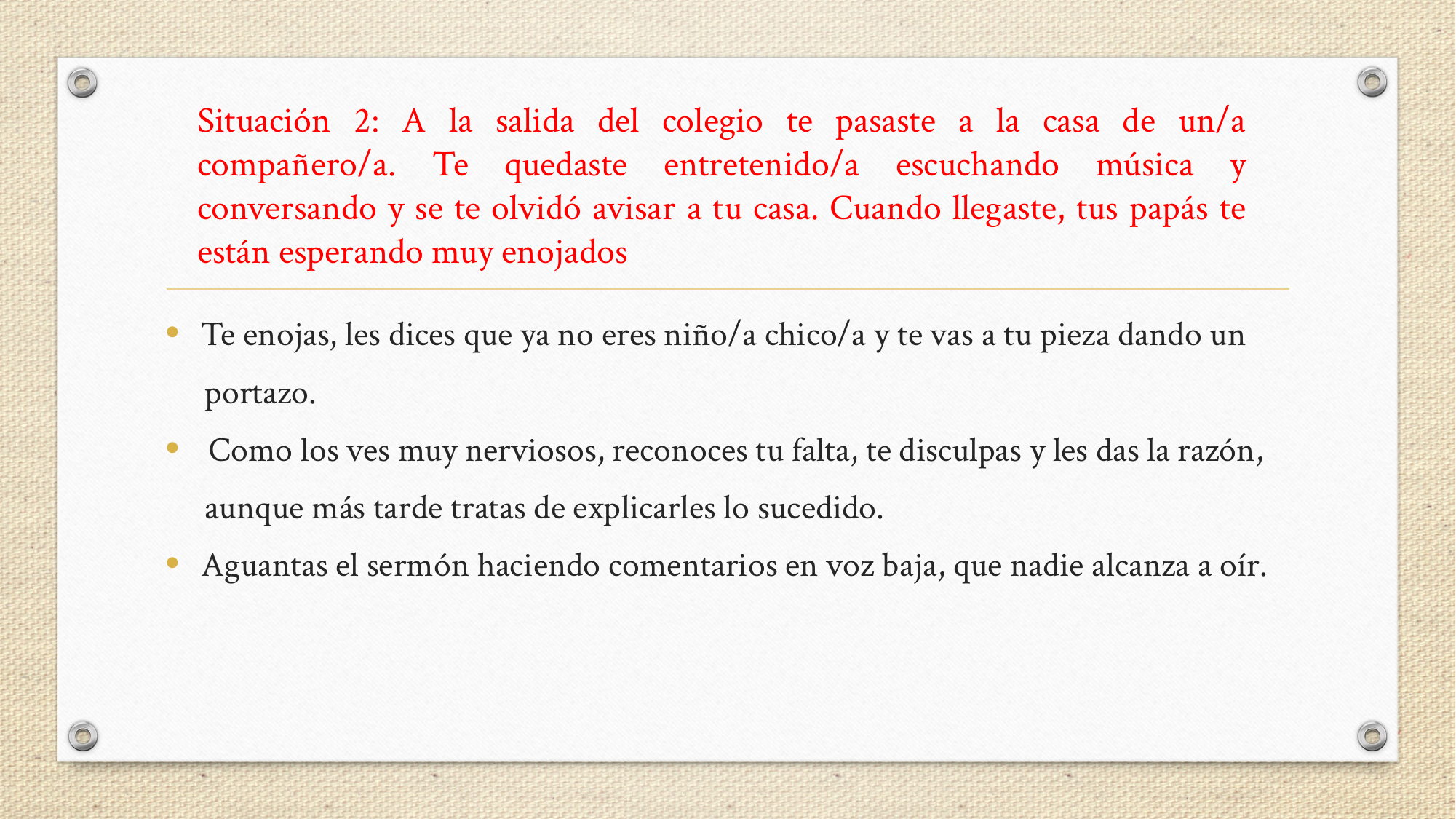

Situación 2: A la salida del colegio te pasaste a la casa de un/a compañero/a. Te quedaste entretenido/a escuchando música y conversando y se te olvidó avisar a tu casa. Cuando llegaste, tus papás te están esperando muy enojados
#
Te enojas, les dices que ya no eres niño/a chico/a y te vas a tu pieza dando un
     portazo.
 Como los ves muy nerviosos, reconoces tu falta, te disculpas y les das la razón,
     aunque más tarde tratas de explicarles lo sucedido.
Aguantas el sermón haciendo comentarios en voz baja, que nadie alcanza a oír.